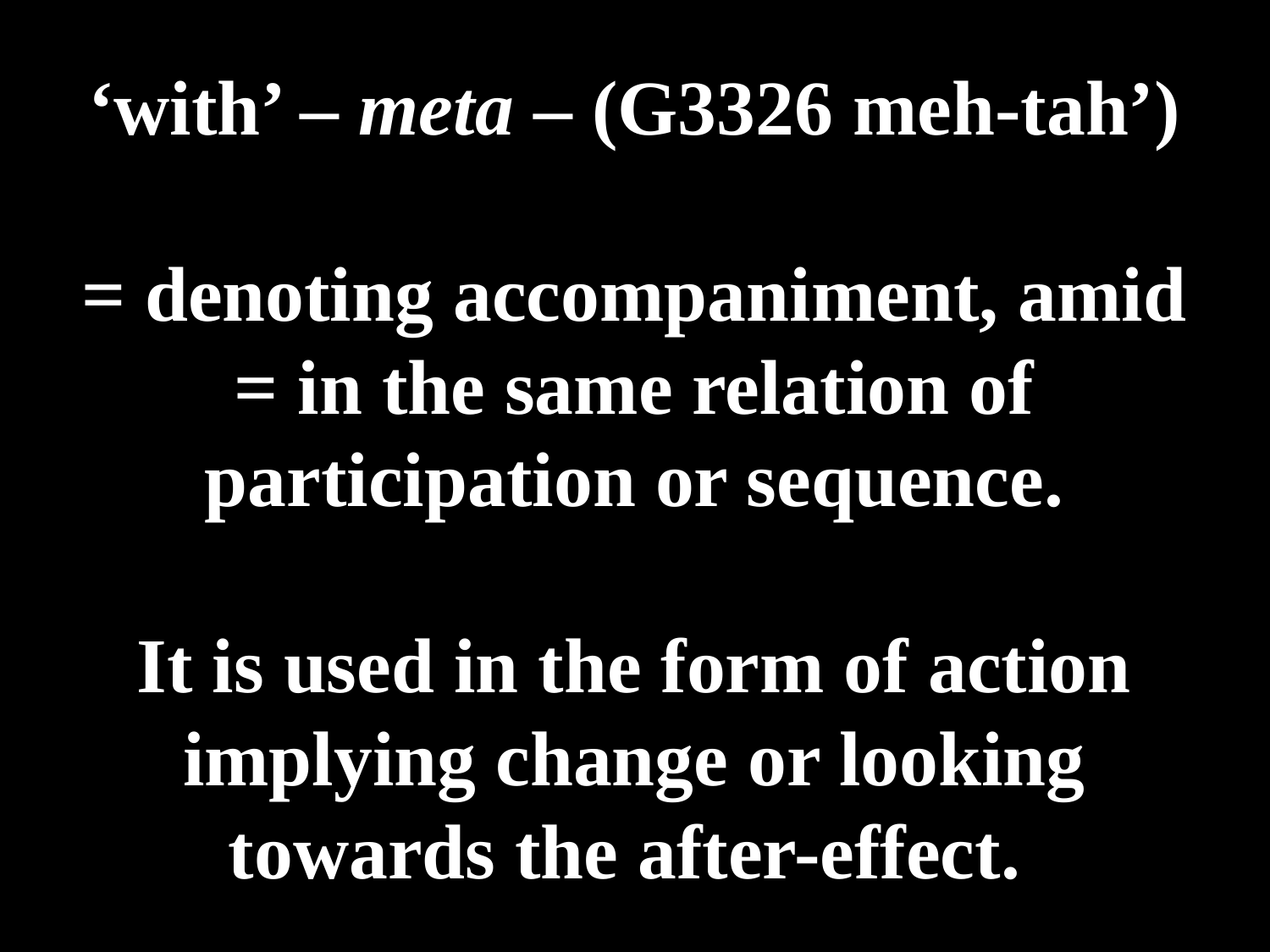

# ‘with’ – meta – (G3326 meh-tah’) = denoting accompaniment, amid = in the same relation of participation or sequence. It is used in the form of action implying change or looking towards the after-effect.